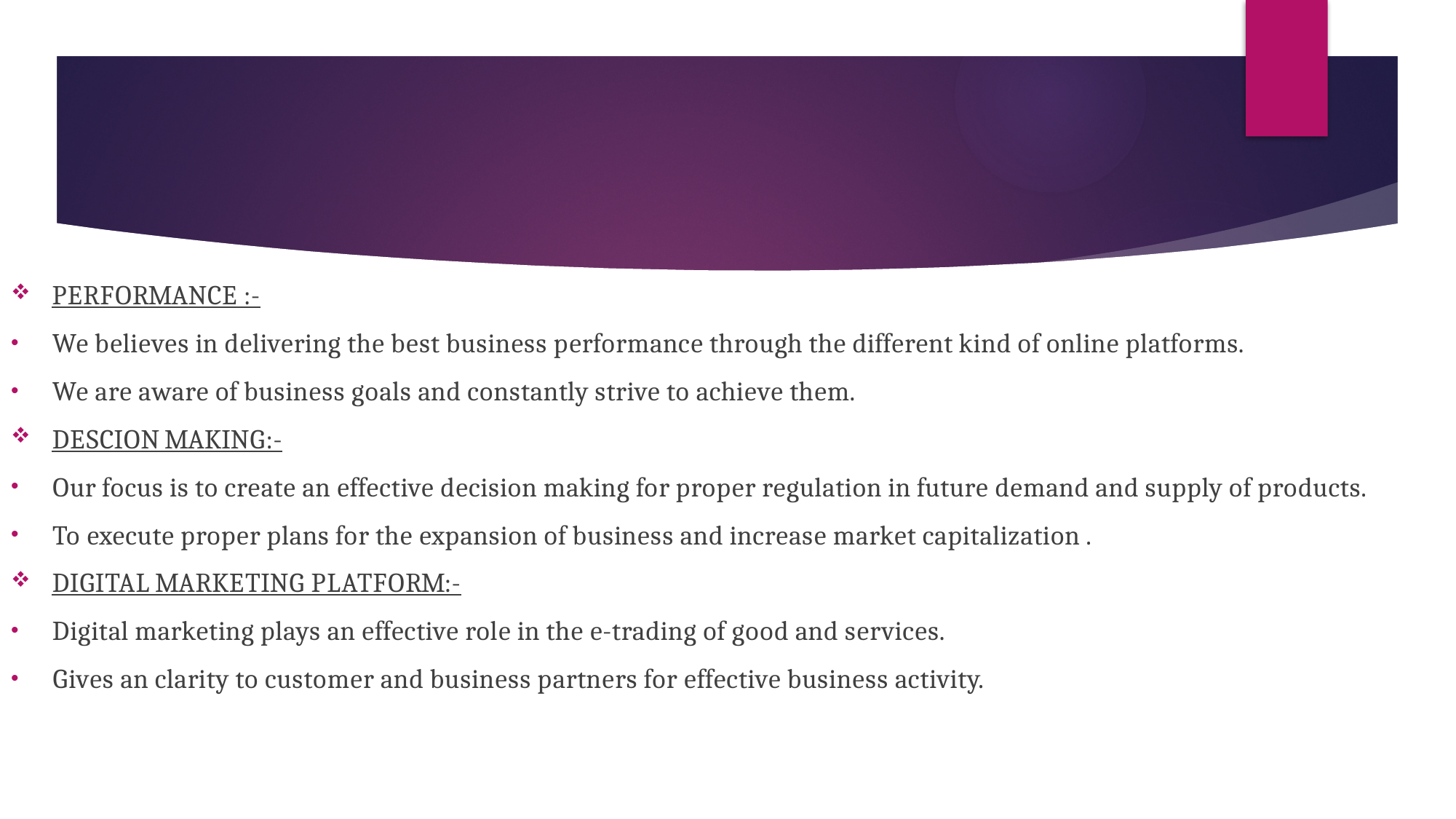

PERFORMANCE :-
We believes in delivering the best business performance through the different kind of online platforms.
We are aware of business goals and constantly strive to achieve them.
DESCION MAKING:-
Our focus is to create an effective decision making for proper regulation in future demand and supply of products.
To execute proper plans for the expansion of business and increase market capitalization .
DIGITAL MARKETING PLATFORM:-
Digital marketing plays an effective role in the e-trading of good and services.
Gives an clarity to customer and business partners for effective business activity.